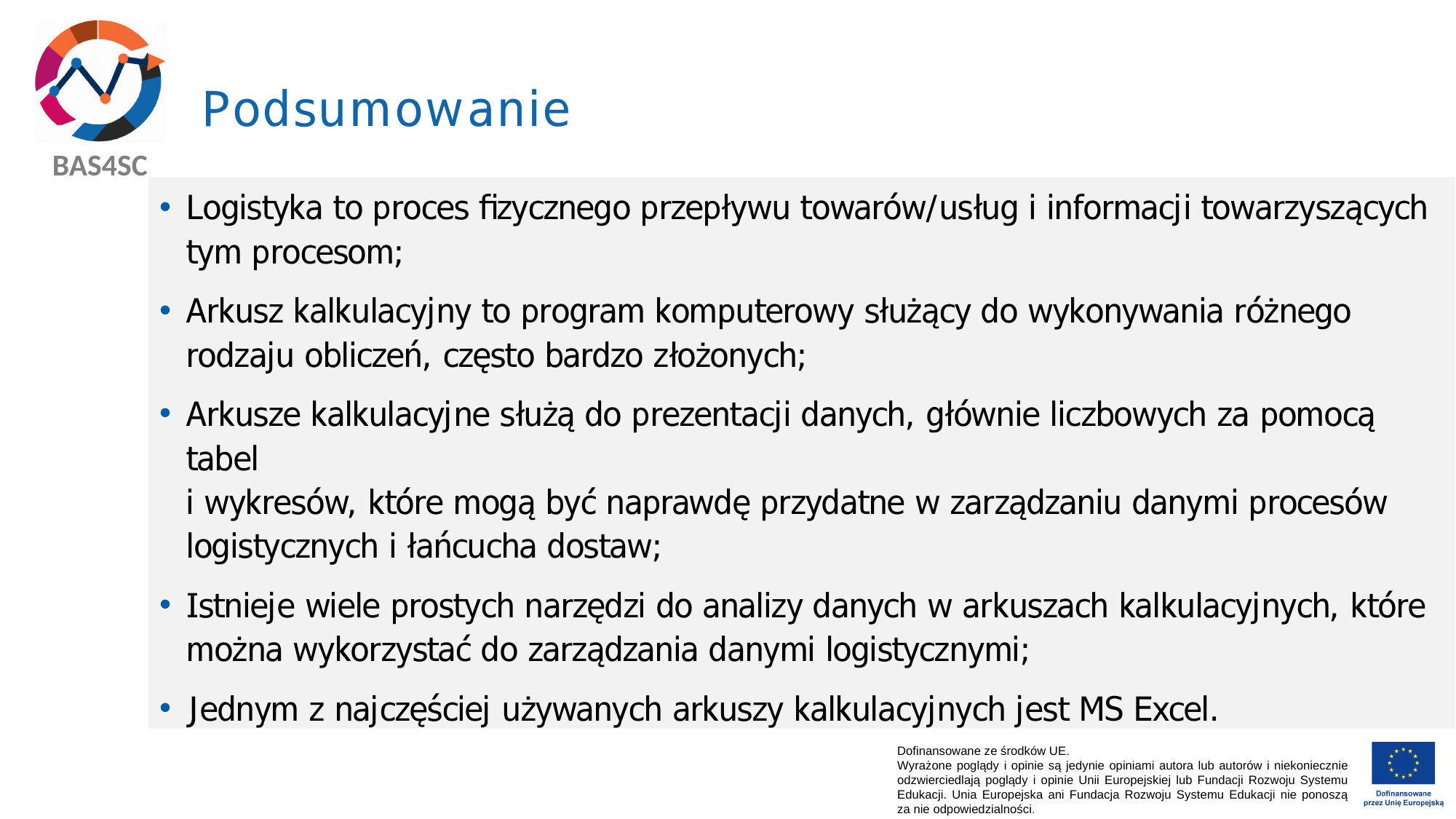

# Podsumowanie
Logistyka to proces fizycznego przepływu towarów/usług i informacji towarzyszących tym procesom;
Arkusz kalkulacyjny to program komputerowy służący do wykonywania różnego rodzaju obliczeń, często bardzo złożonych;
Arkusze kalkulacyjne służą do prezentacji danych, głównie liczbowych za pomocą tabel
i wykresów, które mogą być naprawdę przydatne w zarządzaniu danymi procesów logistycznych i łańcucha dostaw;
Istnieje wiele prostych narzędzi do analizy danych w arkuszach kalkulacyjnych, które można wykorzystać do zarządzania danymi logistycznymi;
Jednym z najczęściej używanych arkuszy kalkulacyjnych jest MS Excel.